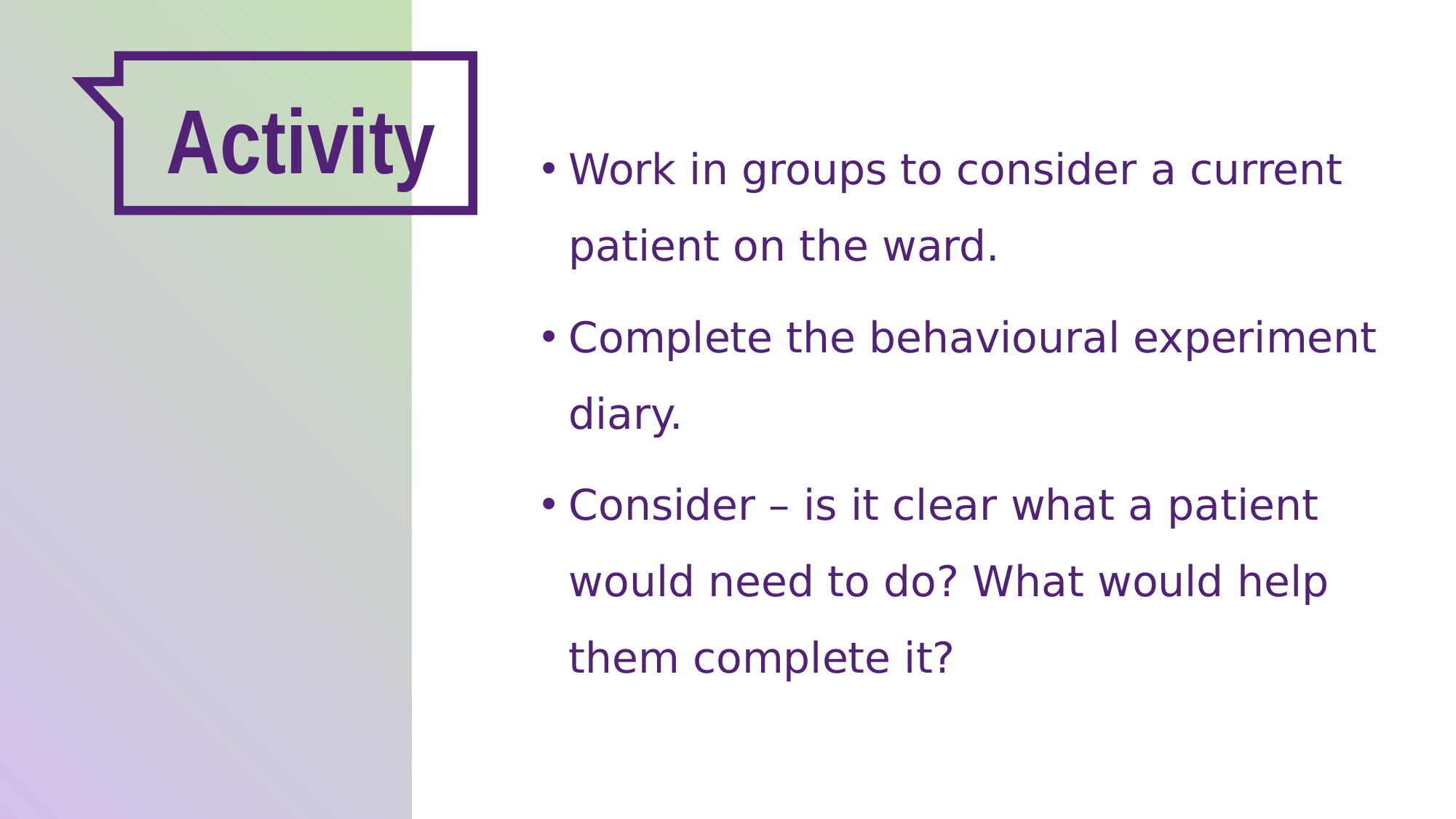

Activity
Work in groups to consider a current patient on the ward.
Complete the behavioural experiment diary.
Consider – is it clear what a patient would need to do? What would help them complete it?